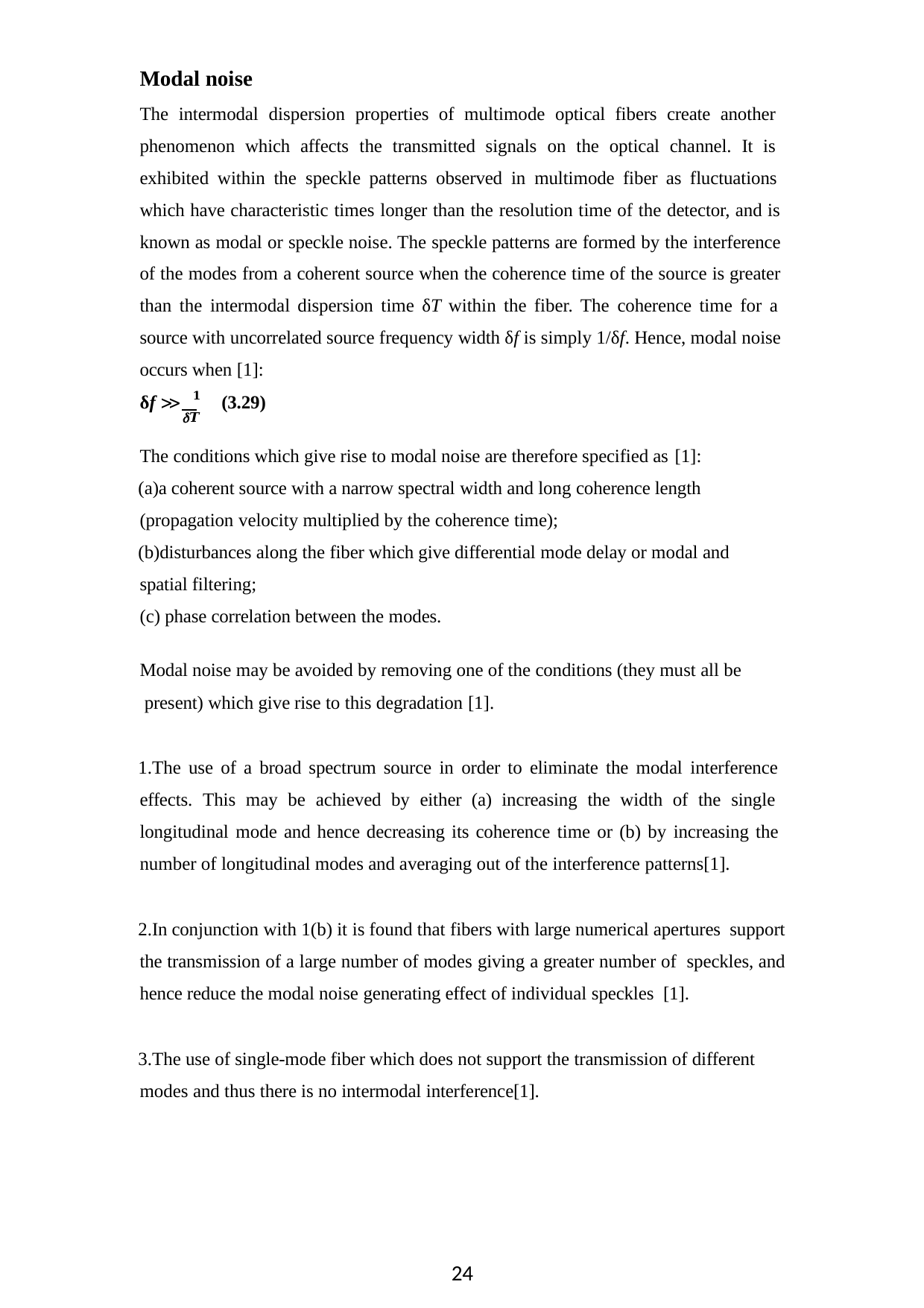

Modal noise
The intermodal dispersion properties of multimode optical fibers create another  phenomenon which affects the transmitted signals on the optical channel. It is  exhibited within the speckle patterns observed in multimode fiber as fluctuations  which have characteristic times longer than the resolution time of the detector, and is  known as modal or speckle noise. The speckle patterns are formed by the interference  of the modes from a coherent source when the coherence time of the source is greater  than the intermodal dispersion time δT within the fiber. The coherence time for a  source with uncorrelated source frequency width δf is simply 1/δf. Hence, modal noise  occurs when [1]:
δf ≫  𝟏	(3.29)
δ𝑻

The conditions which give rise to modal noise are therefore specified as [1]:
a coherent source with a narrow spectral width and long coherence length  (propagation velocity multiplied by the coherence time);
disturbances along the fiber which give differential mode delay or modal and  spatial filtering;
phase correlation between the modes.

Modal noise may be avoided by removing one of the conditions (they must all be  present) which give rise to this degradation [1].

The use of a broad spectrum source in order to eliminate the modal interference  effects. This may be achieved by either (a) increasing the width of the single  longitudinal mode and hence decreasing its coherence time or (b) by increasing the  number of longitudinal modes and averaging out of the interference patterns[1].

In conjunction with 1(b) it is found that fibers with large numerical apertures  support the transmission of a large number of modes giving a greater number of  speckles, and hence reduce the modal noise generating effect of individual speckles  [1].

The use of single-mode fiber which does not support the transmission of different  modes and thus there is no intermodal interference[1].

24